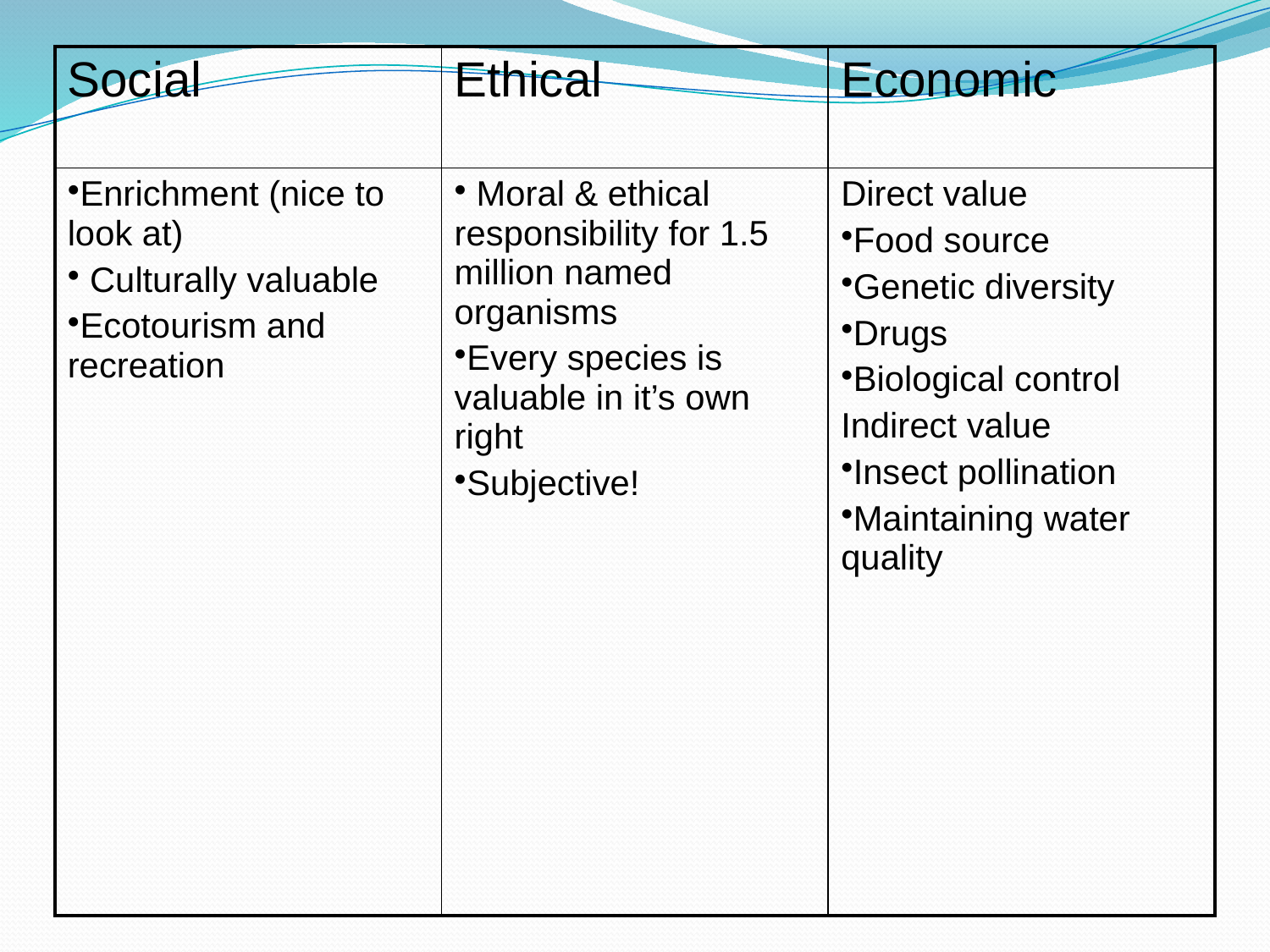

| Social | Ethical | Economic |
| --- | --- | --- |
| Enrichment (nice to look at) Culturally valuable Ecotourism and recreation | Moral & ethical responsibility for 1.5 million named organisms Every species is valuable in it’s own right Subjective! | Direct value Food source Genetic diversity Drugs Biological control Indirect value Insect pollination Maintaining water quality |